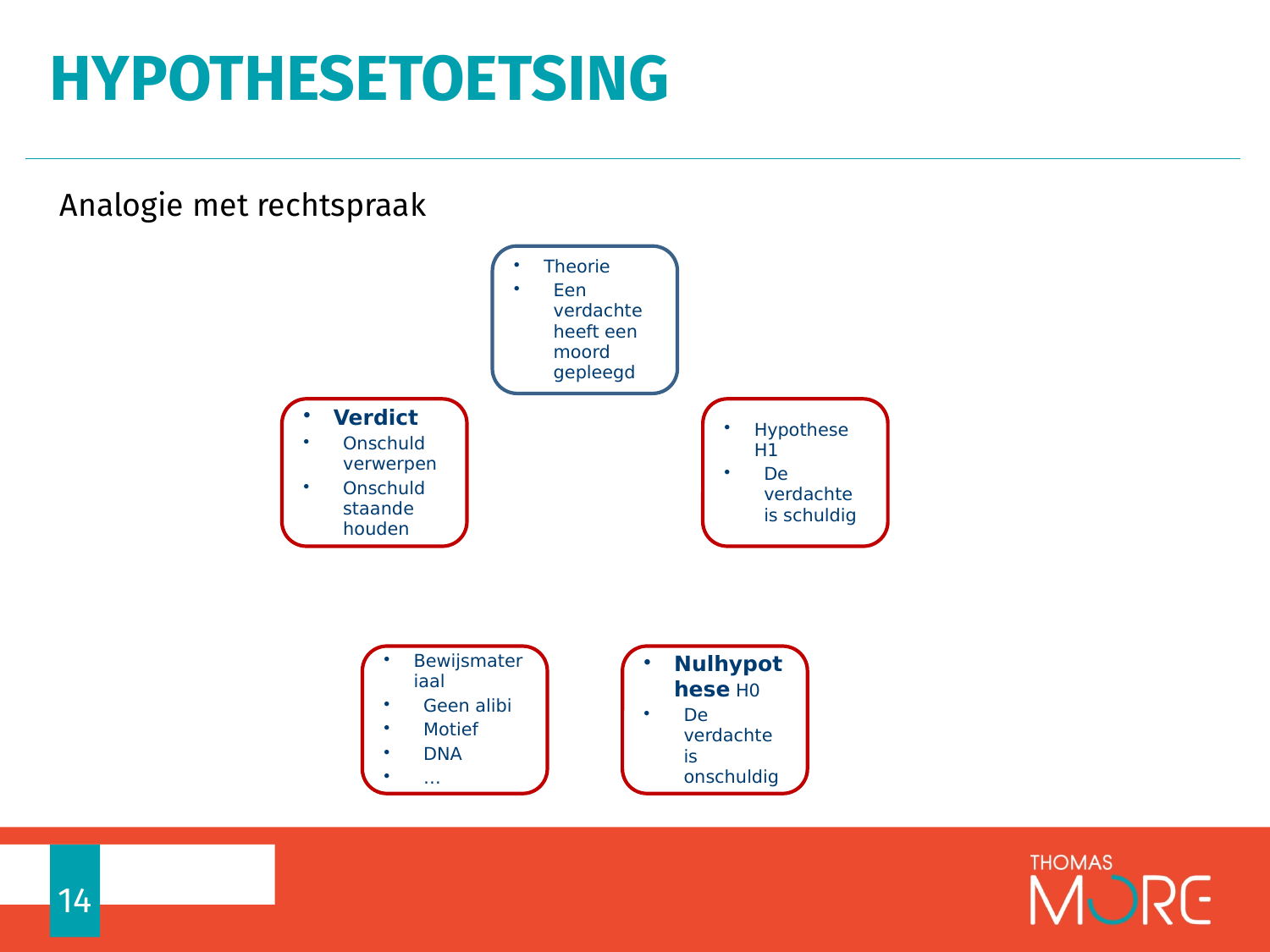

# hypothesetoetsing
Analogie met rechtspraak
Theorie
Een verdachte heeft een moord gepleegd
Hypothese H1
De verdachte is schuldig
Bewijsmateriaal
Verdict
Onschuld verwerpen
Onschuld staande houden
Nulhypothese H0
De verdachte is onschuldig
Geen alibi
Motief
DNA
…
14